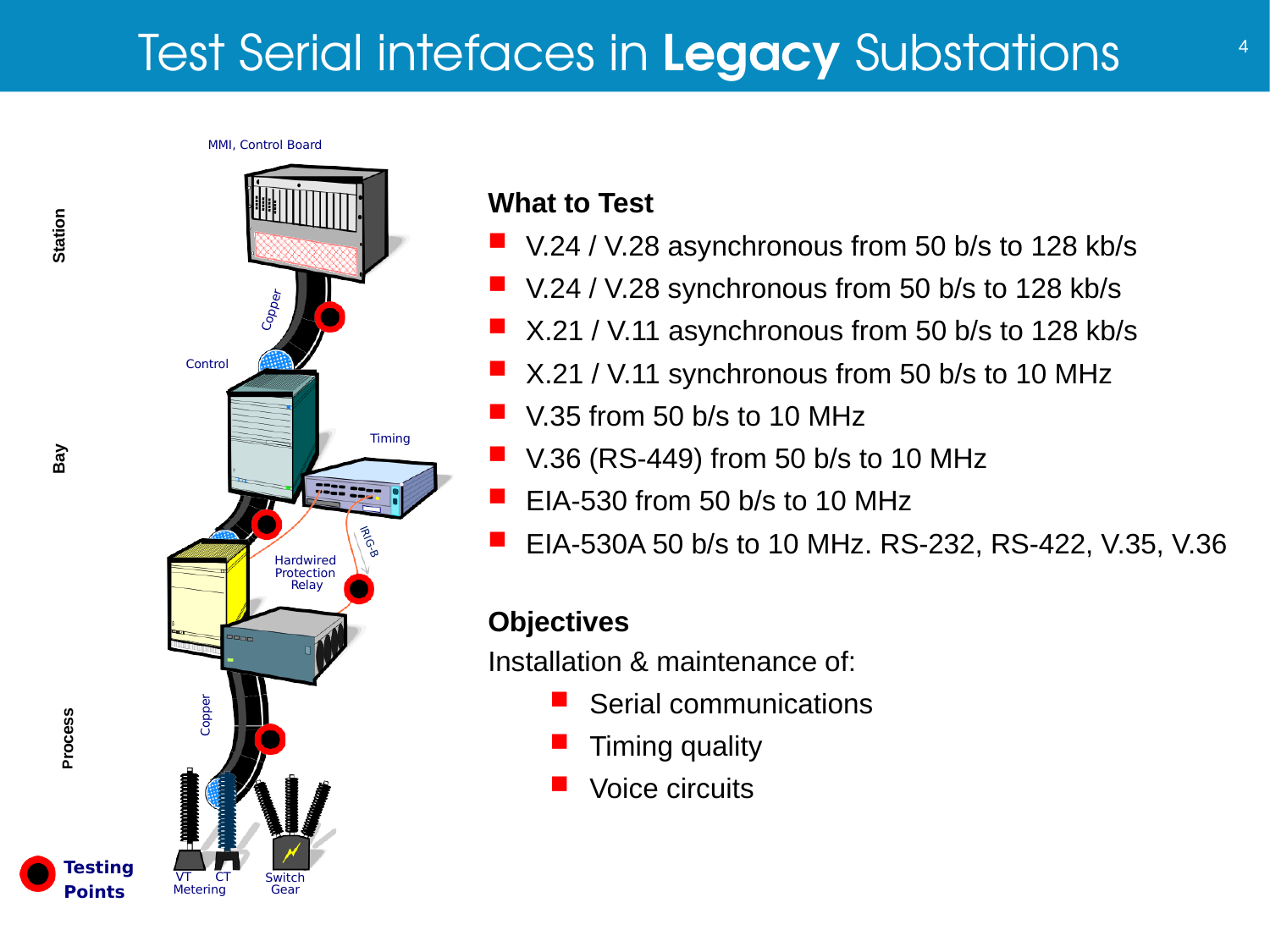

Test Serial intefaces in Legacy Substations
MMI, Control Board

What to Test
 V.24 / V.28 asynchronous from 50 b/s to 128 kb/s
 V.24 / V.28 synchronous from 50 b/s to 128 kb/s
 X.21 / V.11 asynchronous from 50 b/s to 128 kb/s
 X.21 / V.11 synchronous from 50 b/s to 10 MHz
 V.35 from 50 b/s to 10 MHz
 V.36 (RS-449) from 50 b/s to 10 MHz
 EIA-530 from 50 b/s to 10 MHz
 EIA-530A 50 b/s to 10 MHz. RS-232, RS-422, V.35, V.36

Objectives
Installation & maintenance of:
Serial communications
Timing quality
Voice circuits

Station

Copper

Control

Timing
Bay

IRIG-B
Hardwired  Protection  Relay

Copper
Process

Testing
Points

VT	CT
Metering
Switch  Gear